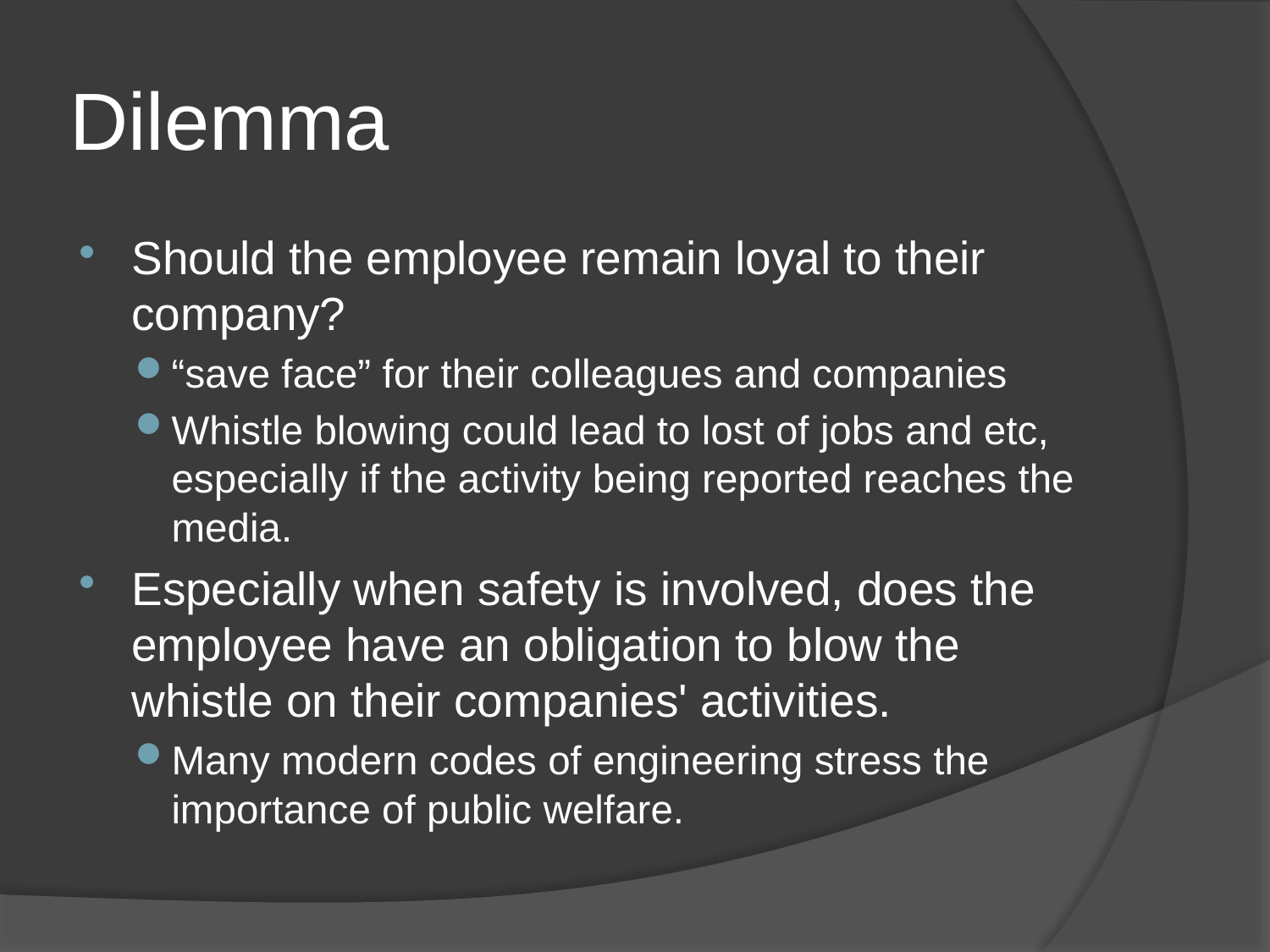

# Dilemma
Should the employee remain loyal to their company?
“save face” for their colleagues and companies
Whistle blowing could lead to lost of jobs and etc, especially if the activity being reported reaches the media.
Especially when safety is involved, does the employee have an obligation to blow the whistle on their companies' activities.
Many modern codes of engineering stress the importance of public welfare.